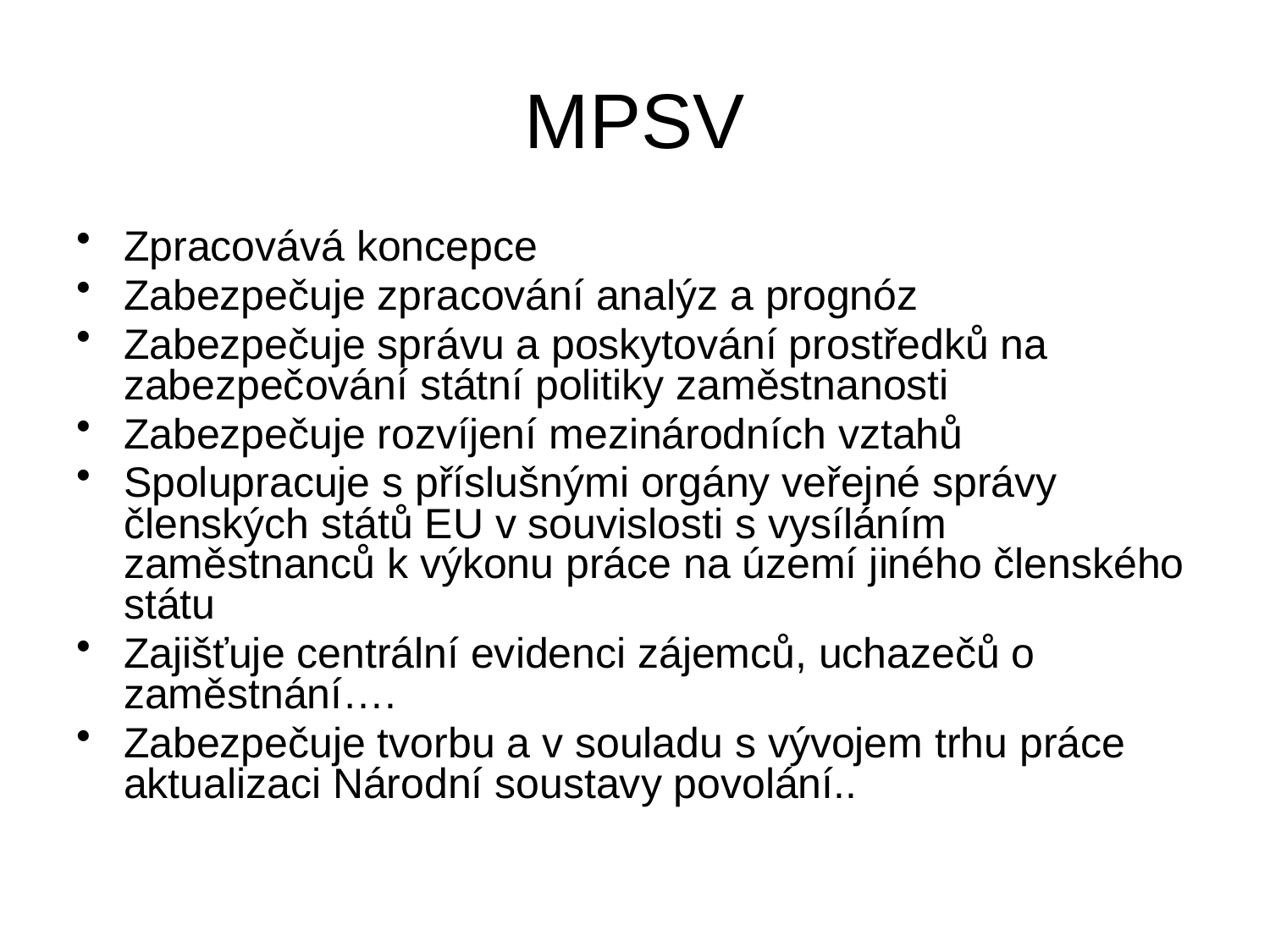

# MPSV
Zpracovává koncepce
Zabezpečuje zpracování analýz a prognóz
Zabezpečuje správu a poskytování prostředků na zabezpečování státní politiky zaměstnanosti
Zabezpečuje rozvíjení mezinárodních vztahů
Spolupracuje s příslušnými orgány veřejné správy členských států EU v souvislosti s vysíláním zaměstnanců k výkonu práce na území jiného členského státu
Zajišťuje centrální evidenci zájemců, uchazečů o zaměstnání….
Zabezpečuje tvorbu a v souladu s vývojem trhu práce aktualizaci Národní soustavy povolání..